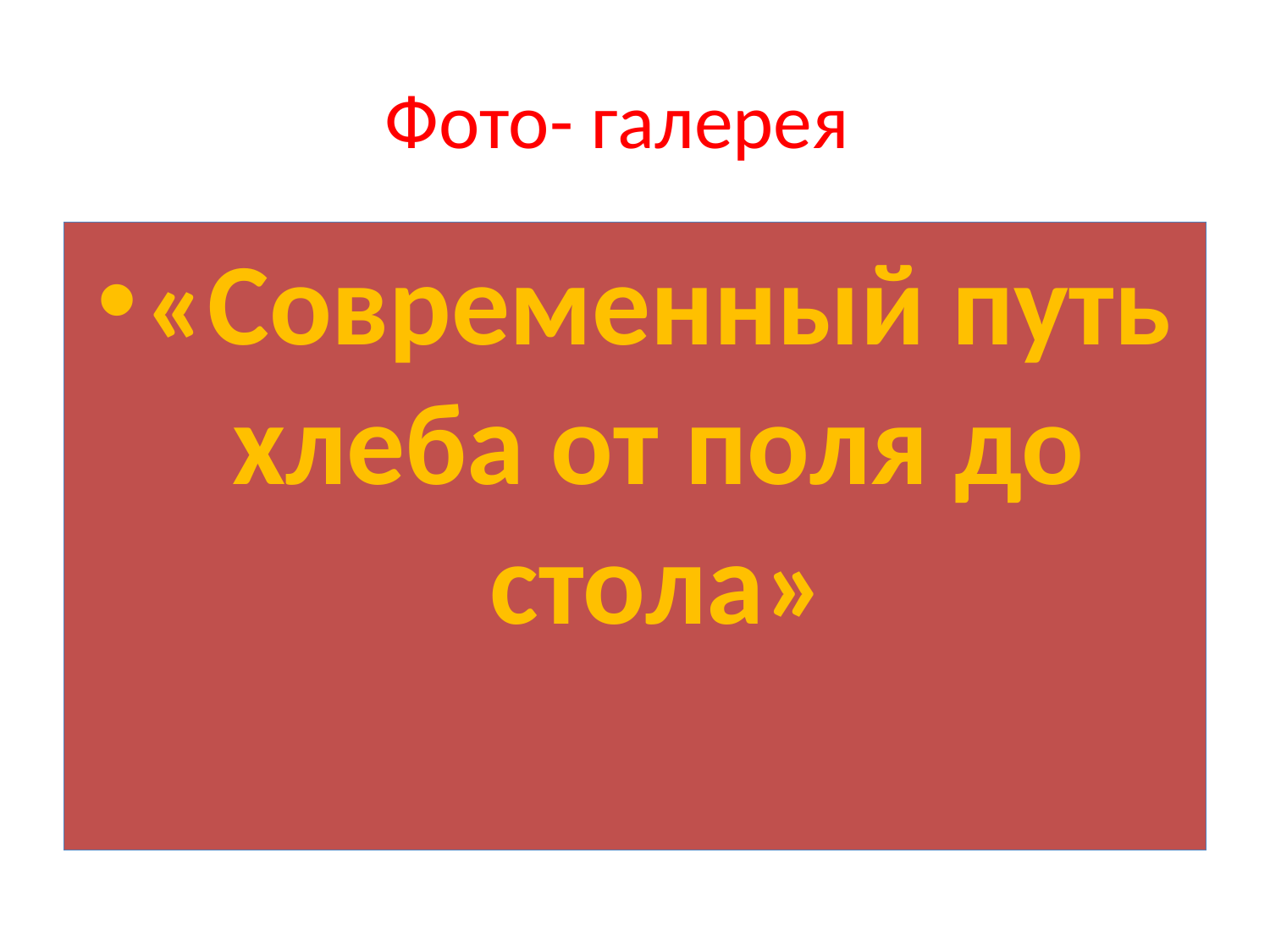

# Фото- галерея
«Современный путь хлеба от поля до стола»